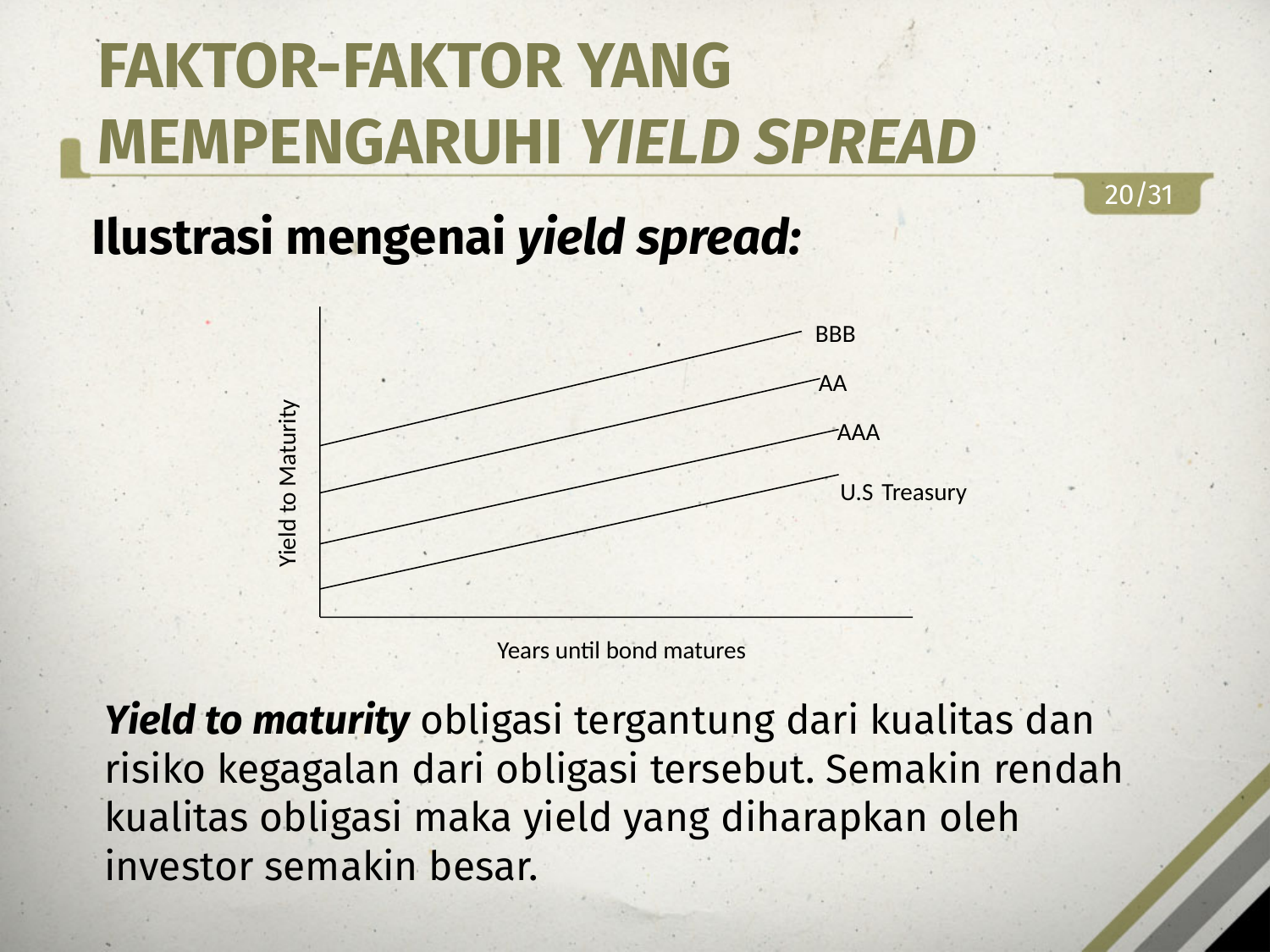

# FAKTOR-FAKTOR YANG MEMPENGARUHI YIELD SPREAD
20/31
Ilustrasi mengenai yield spread:

BBB
Yield to Maturity

AA

AAA

U.S Treasury

Years until bond matures
Yield to maturity obligasi tergantung dari kualitas dan risiko kegagalan dari obligasi tersebut. Semakin rendah kualitas obligasi maka yield yang diharapkan oleh investor semakin besar.